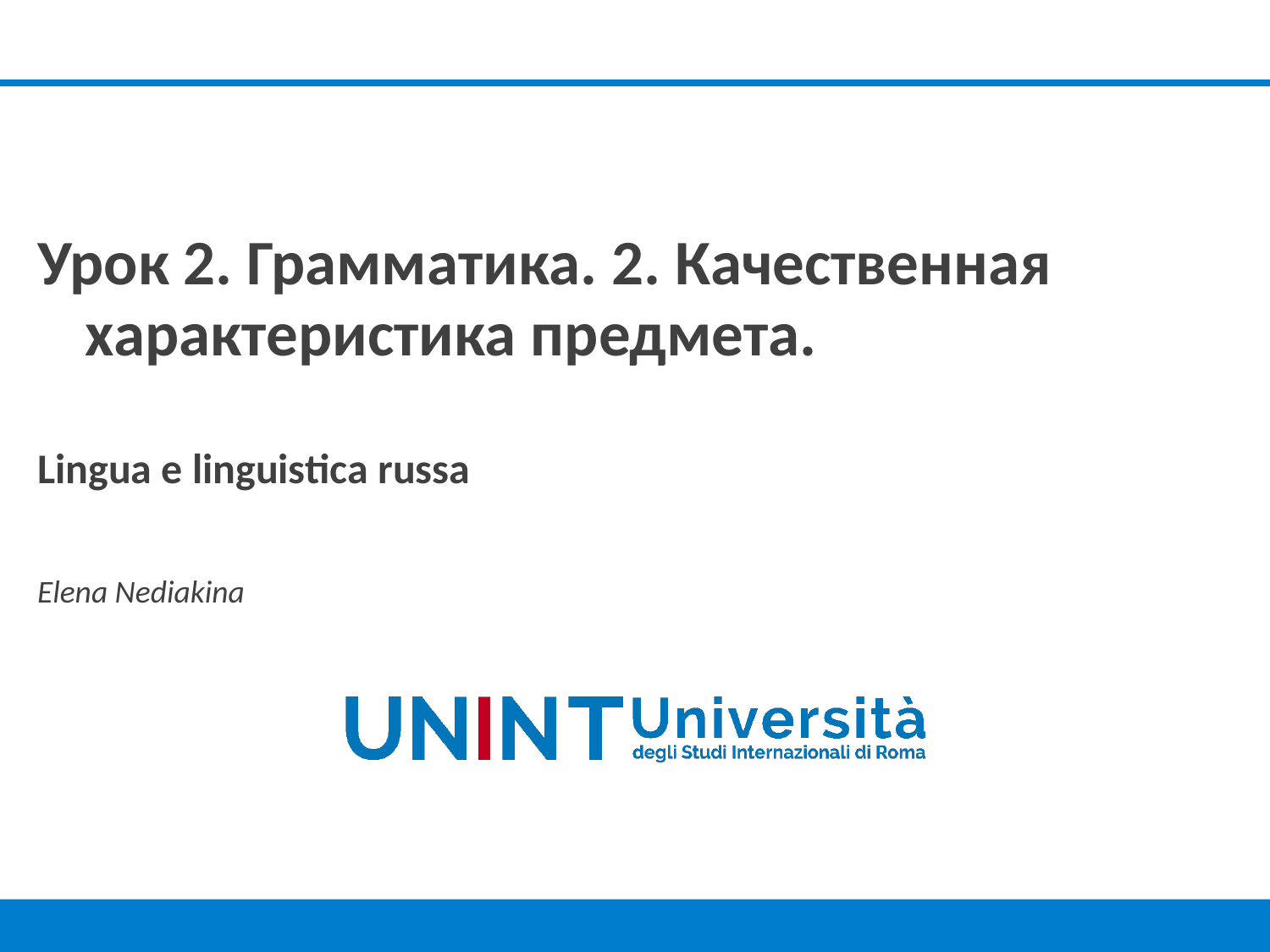

Урок 2. Грамматика. 2. Качественная характеристика предмета.
Lingua e linguistica russa
Elena Nediakina